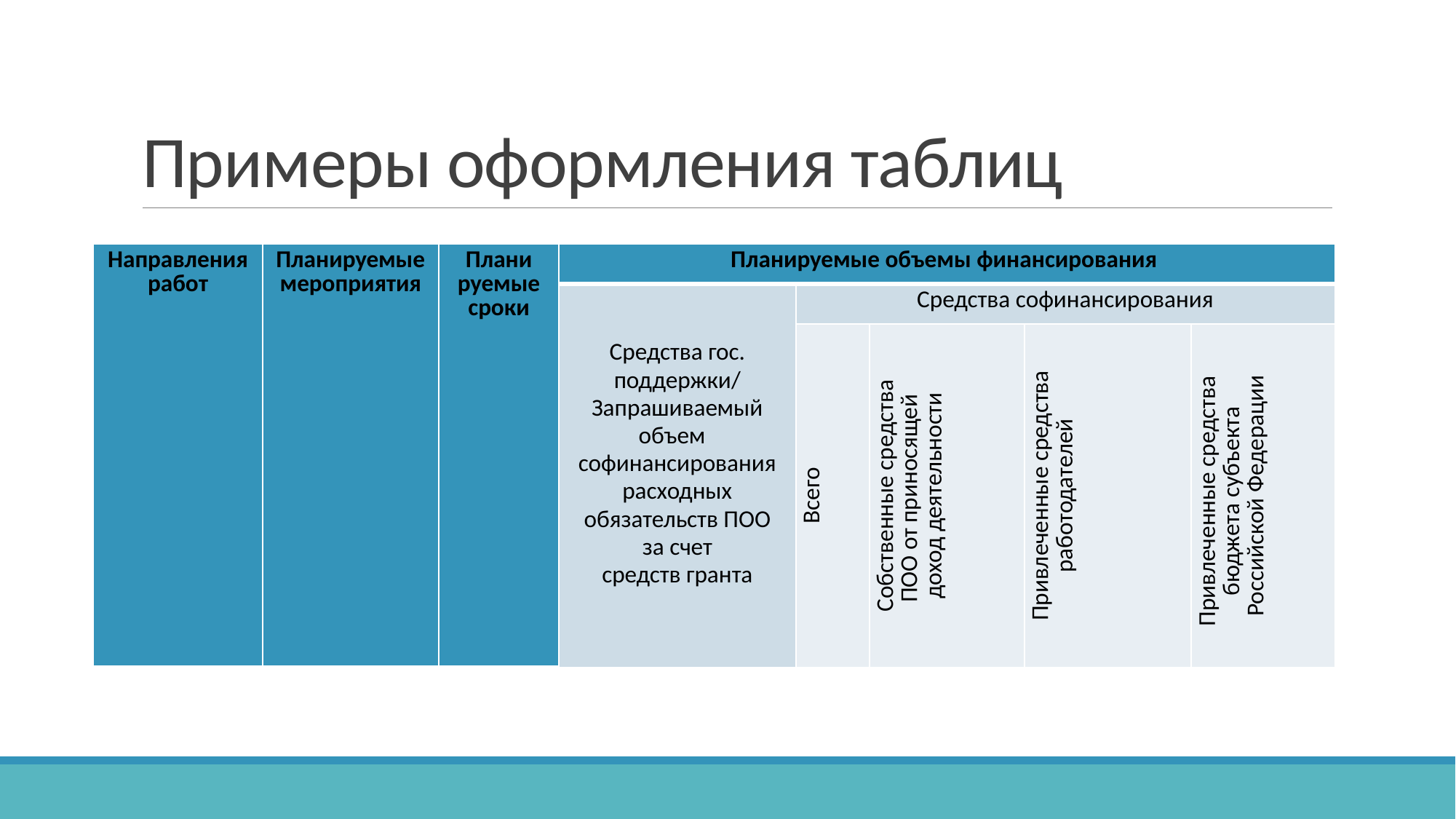

# Примеры оформления таблиц
| Направления работ | Планируемые мероприятия | Плани­руемые сроки | Планируемые объемы финансирования |  |  |  |  |
| --- | --- | --- | --- | --- | --- | --- | --- |
|  |  |  | Средства гос. поддержки/ Запрашиваемый объем софинансирования расходных обязательств ПОО за счет средств гранта | Средства софинансирования |  |  |  |
|  |  |  |  | Всего | Собственные средства ПОО от приносящей доход деятельности | Привлеченные средства работодателей | Привлеченные средства бюджета субъекта Российской Федерации |